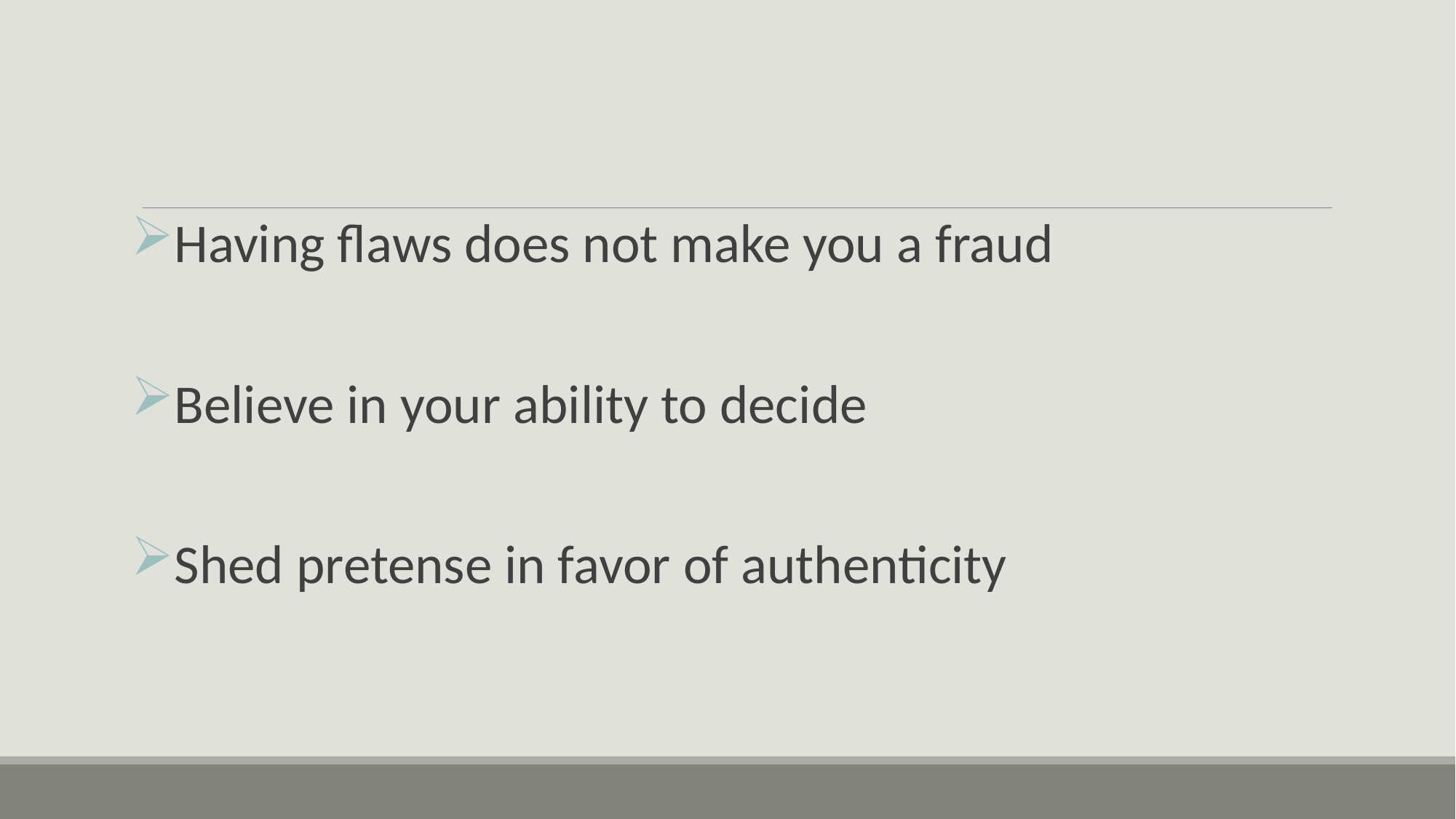

#
Having flaws does not make you a fraud

Believe in your ability to decide

Shed pretense in favor of authenticity